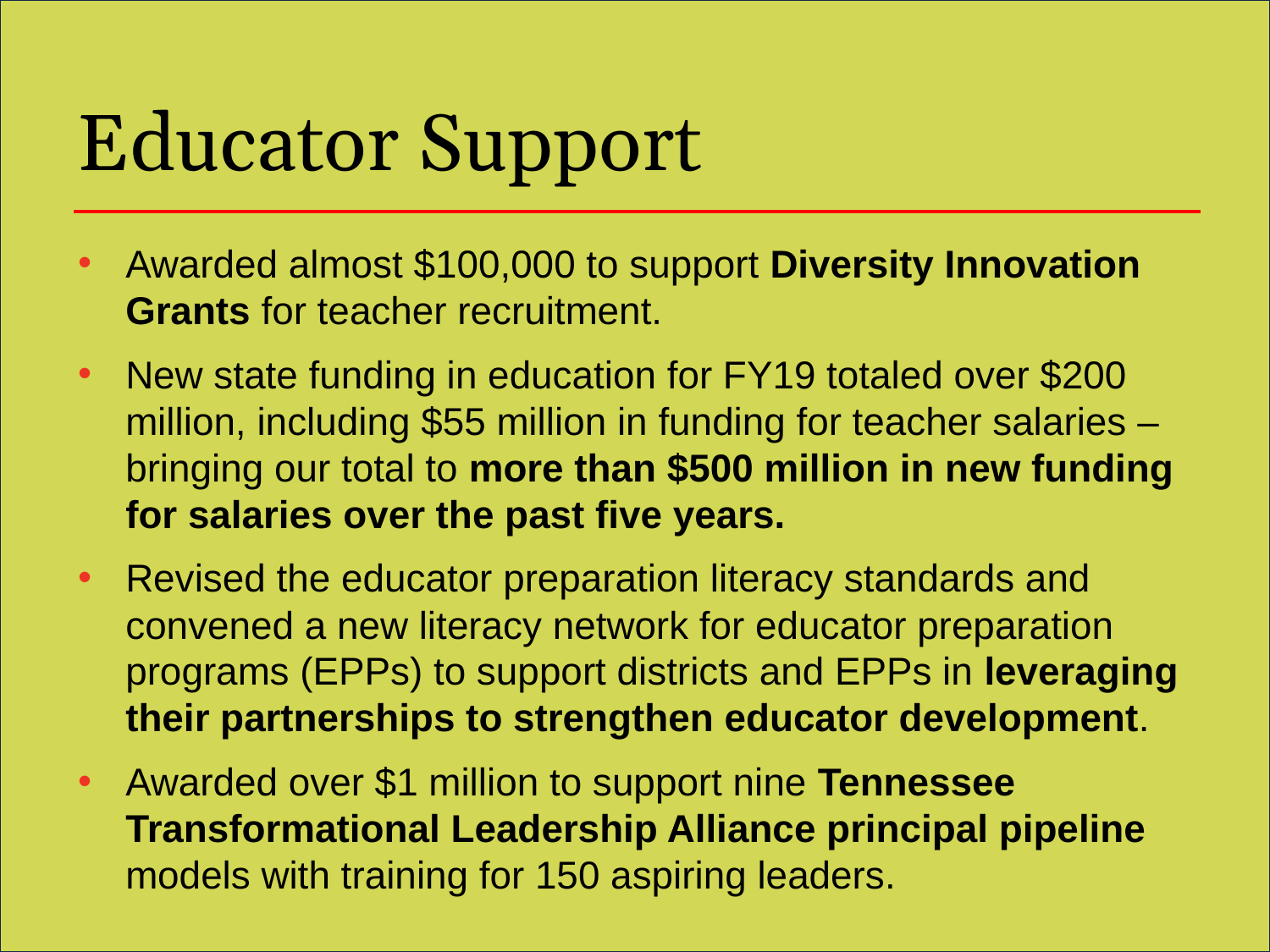

Educator Support
Awarded almost $100,000 to support Diversity Innovation Grants for teacher recruitment.
New state funding in education for FY19 totaled over $200 million, including $55 million in funding for teacher salaries – bringing our total to more than $500 million in new funding for salaries over the past five years.
Revised the educator preparation literacy standards and convened a new literacy network for educator preparation programs (EPPs) to support districts and EPPs in leveraging their partnerships to strengthen educator development.
Awarded over $1 million to support nine Tennessee Transformational Leadership Alliance principal pipeline models with training for 150 aspiring leaders.